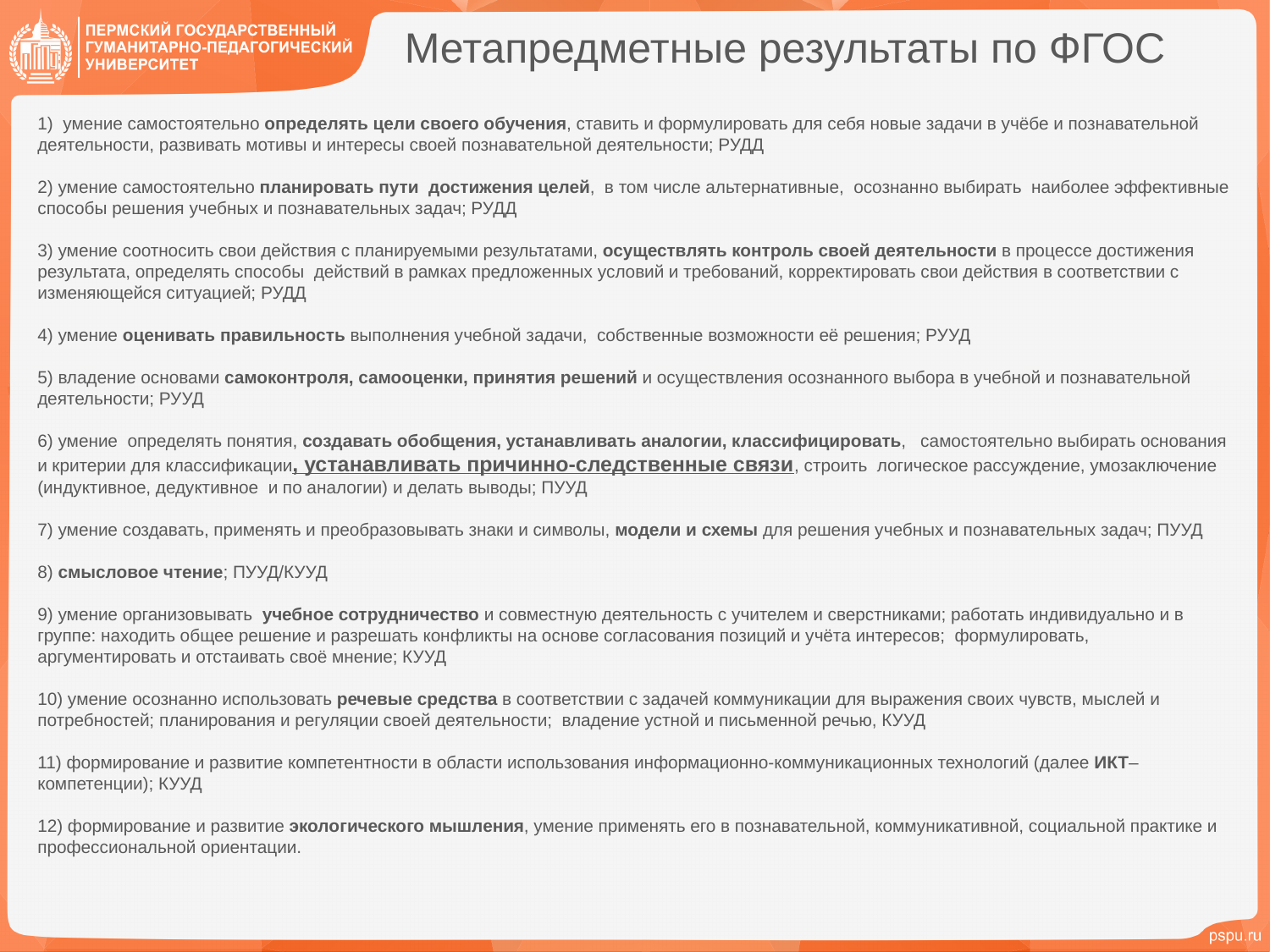

# Метапредметные результаты по ФГОС
1)  умение самостоятельно определять цели своего обучения, ставить и формулировать для себя новые задачи в учёбе и познавательной деятельности, развивать мотивы и интересы своей познавательной деятельности; РУДД

2) умение самостоятельно планировать пути  достижения целей,  в том числе альтернативные,  осознанно выбирать  наиболее эффективные способы решения учебных и познавательных задач; РУДД

3) умение соотносить свои действия с планируемыми результатами, осуществлять контроль своей деятельности в процессе достижения результата, определять способы  действий в рамках предложенных условий и требований, корректировать свои действия в соответствии с изменяющейся ситуацией; РУДД

4) умение оценивать правильность выполнения учебной задачи,  собственные возможности её решения; РУУД

5) владение основами самоконтроля, самооценки, принятия решений и осуществления осознанного выбора в учебной и познавательной деятельности; РУУД

6) умение  определять понятия, создавать обобщения, устанавливать аналогии, классифицировать,   самостоятельно выбирать основания и критерии для классификации, устанавливать причинно-следственные связи, строить  логическое рассуждение, умозаключение (индуктивное, дедуктивное  и по аналогии) и делать выводы; ПУУД

7) умение создавать, применять и преобразовывать знаки и символы, модели и схемы для решения учебных и познавательных задач; ПУУД

8) смысловое чтение; ПУУД/КУУД

9) умение организовывать  учебное сотрудничество и совместную деятельность с учителем и сверстниками; работать индивидуально и в группе: находить общее решение и разрешать конфликты на основе согласования позиций и учёта интересов;  формулировать, аргументировать и отстаивать своё мнение; КУУД

10) умение осознанно использовать речевые средства в соответствии с задачей коммуникации для выражения своих чувств, мыслей и потребностей; планирования и регуляции своей деятельности;  владение устной и письменной речью, КУУД

11) формирование и развитие компетентности в области использования информационно-коммуникационных технологий (далее ИКТ– компетенции); КУУД

12) формирование и развитие экологического мышления, умение применять его в познавательной, коммуникативной, социальной практике и профессиональной ориентации.